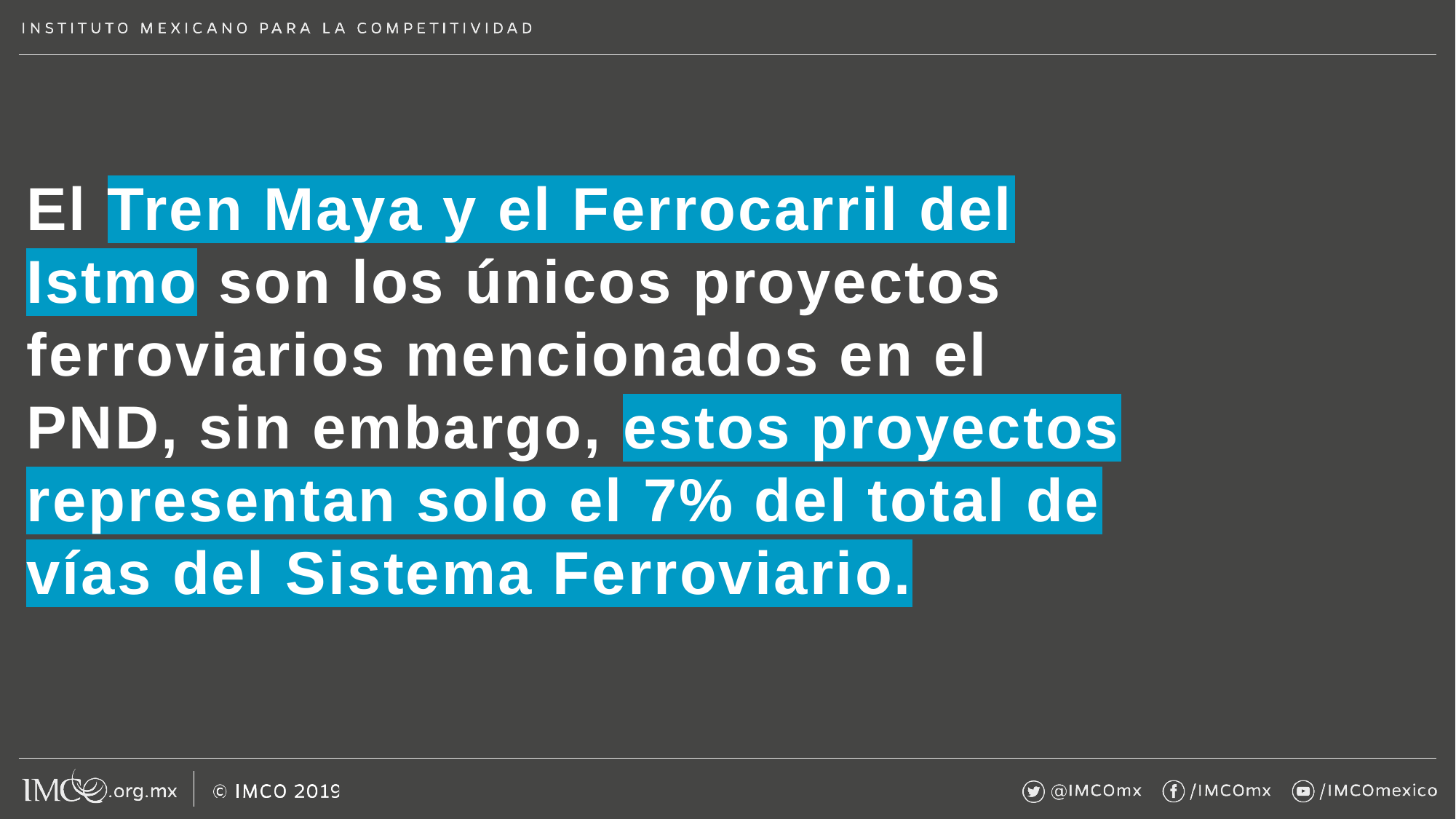

# El Tren Maya y el Ferrocarril del Istmo son los únicos proyectos ferroviarios mencionados en el PND, sin embargo, estos proyectos representan solo el 7% del total de vías del Sistema Ferroviario.